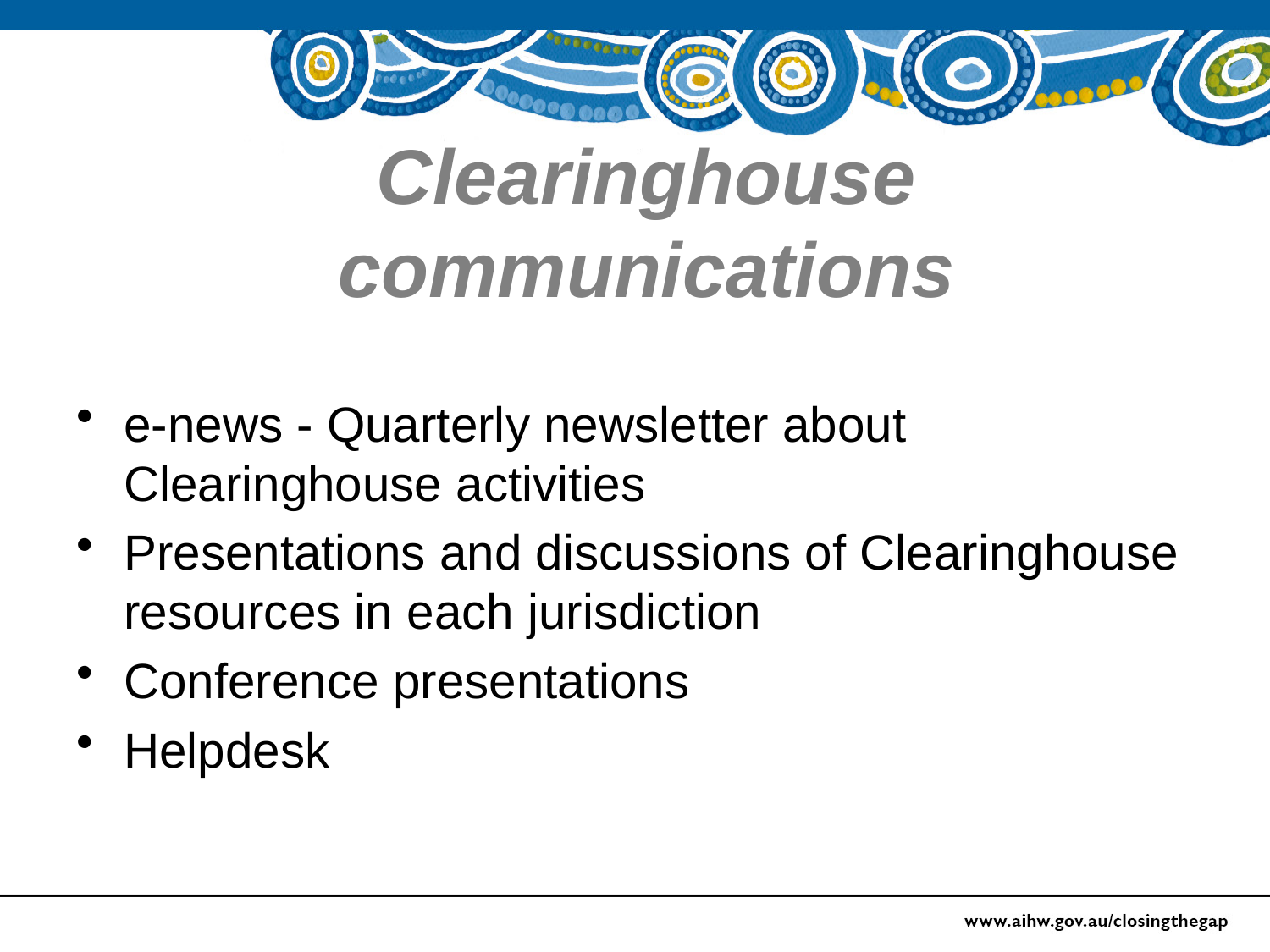

# Clearinghouse communications
e-news - Quarterly newsletter about Clearinghouse activities
Presentations and discussions of Clearinghouse resources in each jurisdiction
Conference presentations
Helpdesk